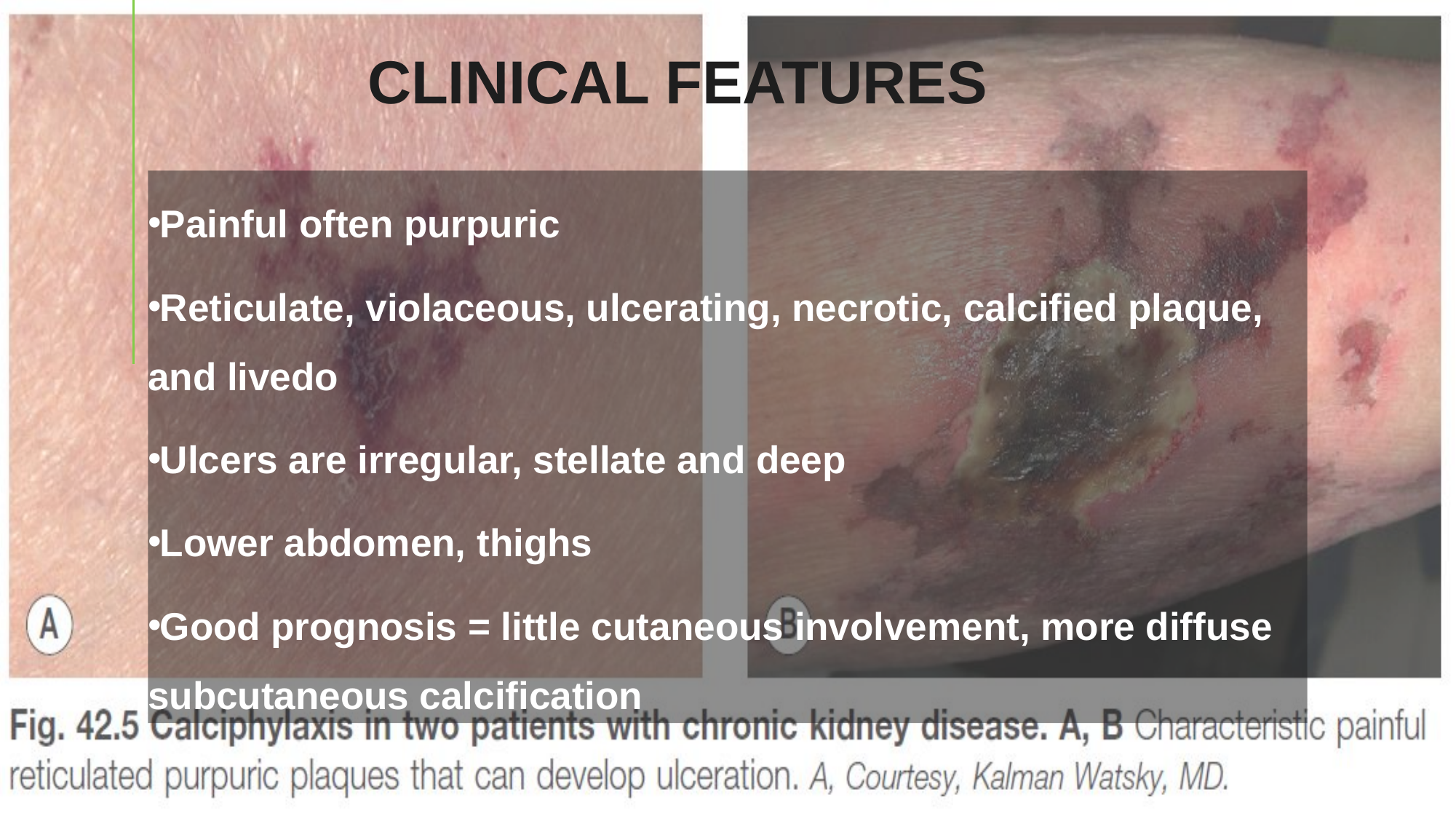

# Clinical features
Painful often purpuric
Reticulate, violaceous, ulcerating, necrotic, calcified plaque, and livedo
Ulcers are irregular, stellate and deep
Lower abdomen, thighs
Good prognosis = little cutaneous involvement, more diffuse subcutaneous calcification
63